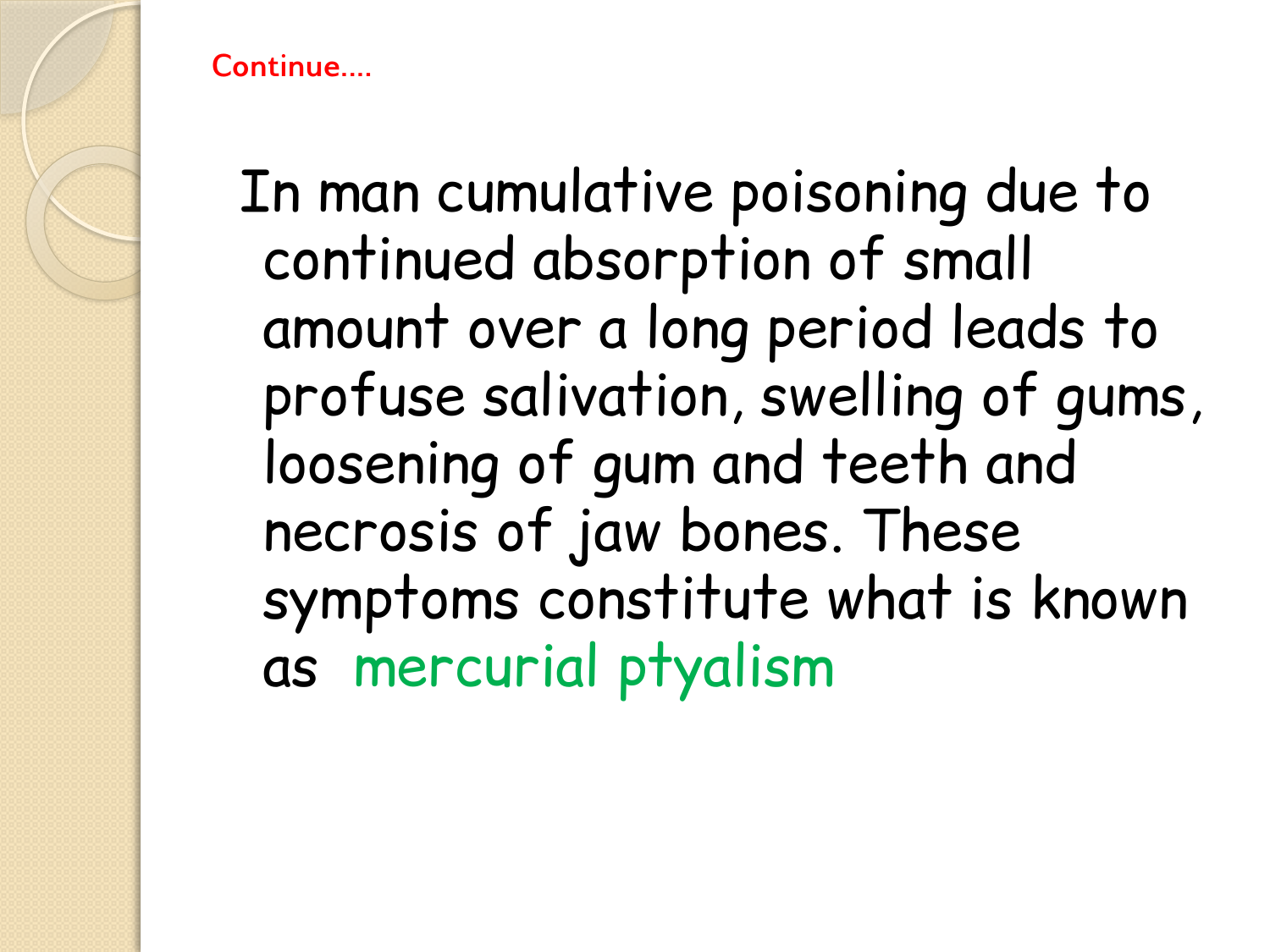

# Continue....
 In man cumulative poisoning due to  continued absorption of small amount over a long period leads to profuse salivation, swelling of gums, loosening of gum and teeth and necrosis of jaw bones. These symptoms constitute what is known as  mercurial ptyalism